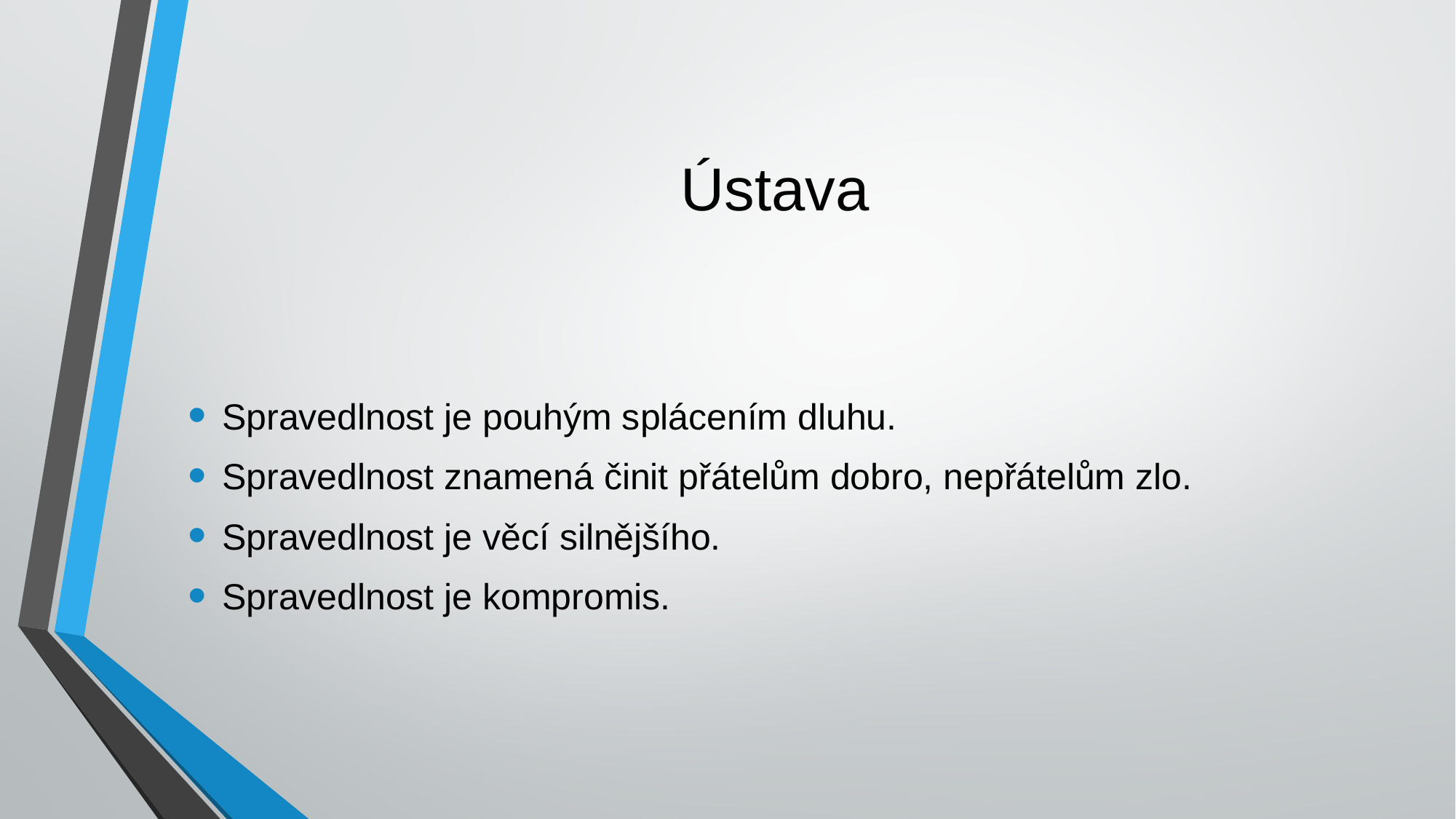

# Ústava
Spravedlnost je pouhým splácením dluhu.
Spravedlnost znamená činit přátelům dobro, nepřátelům zlo.
Spravedlnost je věcí silnějšího.
Spravedlnost je kompromis.